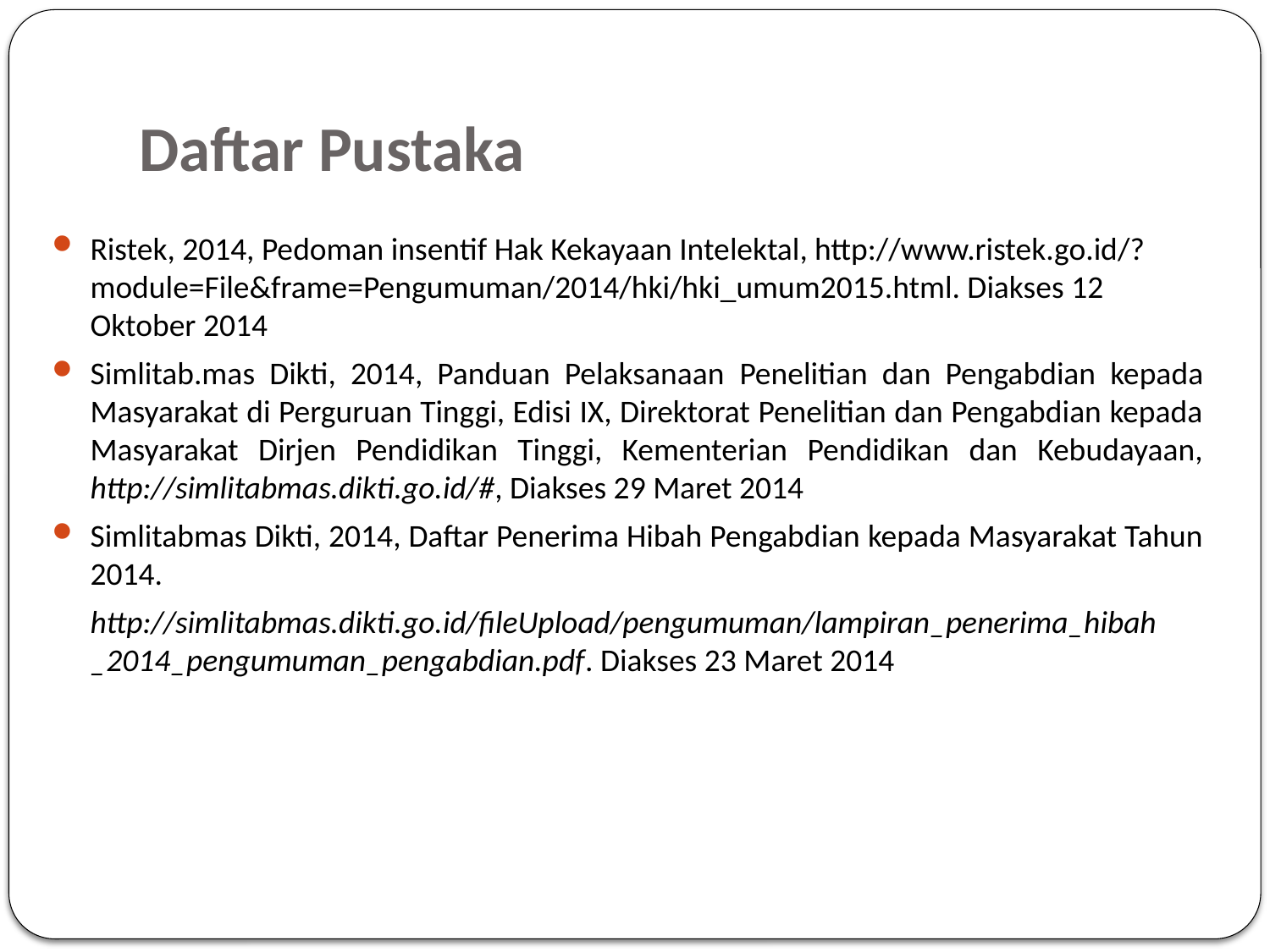

# Daftar Pustaka
Ristek, 2014, Pedoman insentif Hak Kekayaan Intelektal, http://www.ristek.go.id/?module=File&frame=Pengumuman/2014/hki/hki_umum2015.html. Diakses 12 Oktober 2014
Simlitab.mas Dikti, 2014, Panduan Pelaksanaan Penelitian dan Pengabdian kepada Masyarakat di Perguruan Tinggi, Edisi IX, Direktorat Penelitian dan Pengabdian kepada Masyarakat Dirjen Pendidikan Tinggi, Kementerian Pendidikan dan Kebudayaan, http://simlitabmas.dikti.go.id/#, Diakses 29 Maret 2014
Simlitabmas Dikti, 2014, Daftar Penerima Hibah Pengabdian kepada Masyarakat Tahun 2014.
	http://simlitabmas.dikti.go.id/fileUpload/pengumuman/lampiran_penerima_hibah _2014_pengumuman_pengabdian.pdf. Diakses 23 Maret 2014